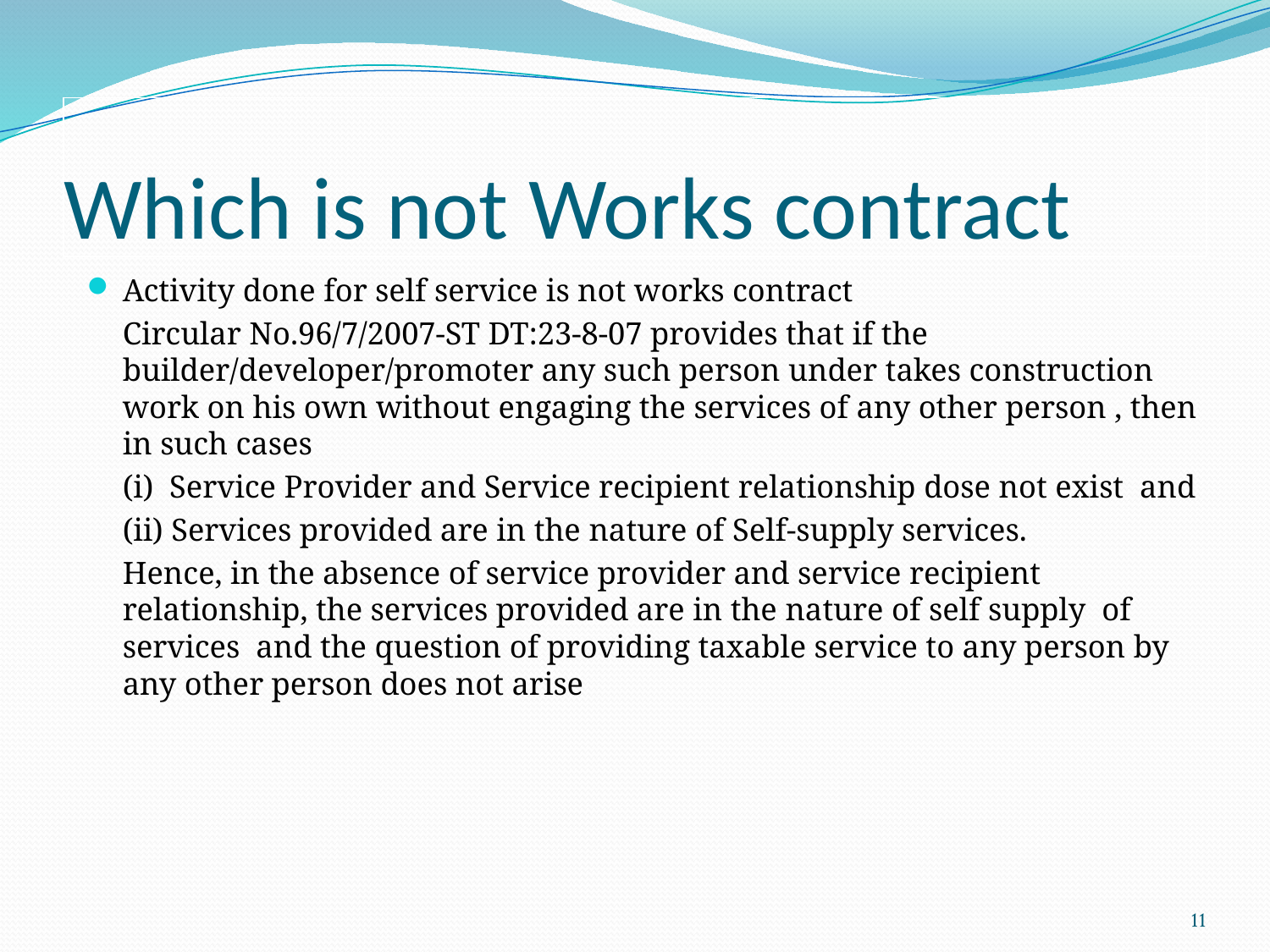

# Which is not Works contract
Activity done for self service is not works contract
	Circular No.96/7/2007-ST DT:23-8-07 provides that if the builder/developer/promoter any such person under takes construction work on his own without engaging the services of any other person , then in such cases
    	(i)  Service Provider and Service recipient relationship dose not exist  and
	(ii) Services provided are in the nature of Self-supply services.
	Hence, in the absence of service provider and service recipient relationship, the services provided are in the nature of self supply  of services  and the question of providing taxable service to any person by any other person does not arise

11